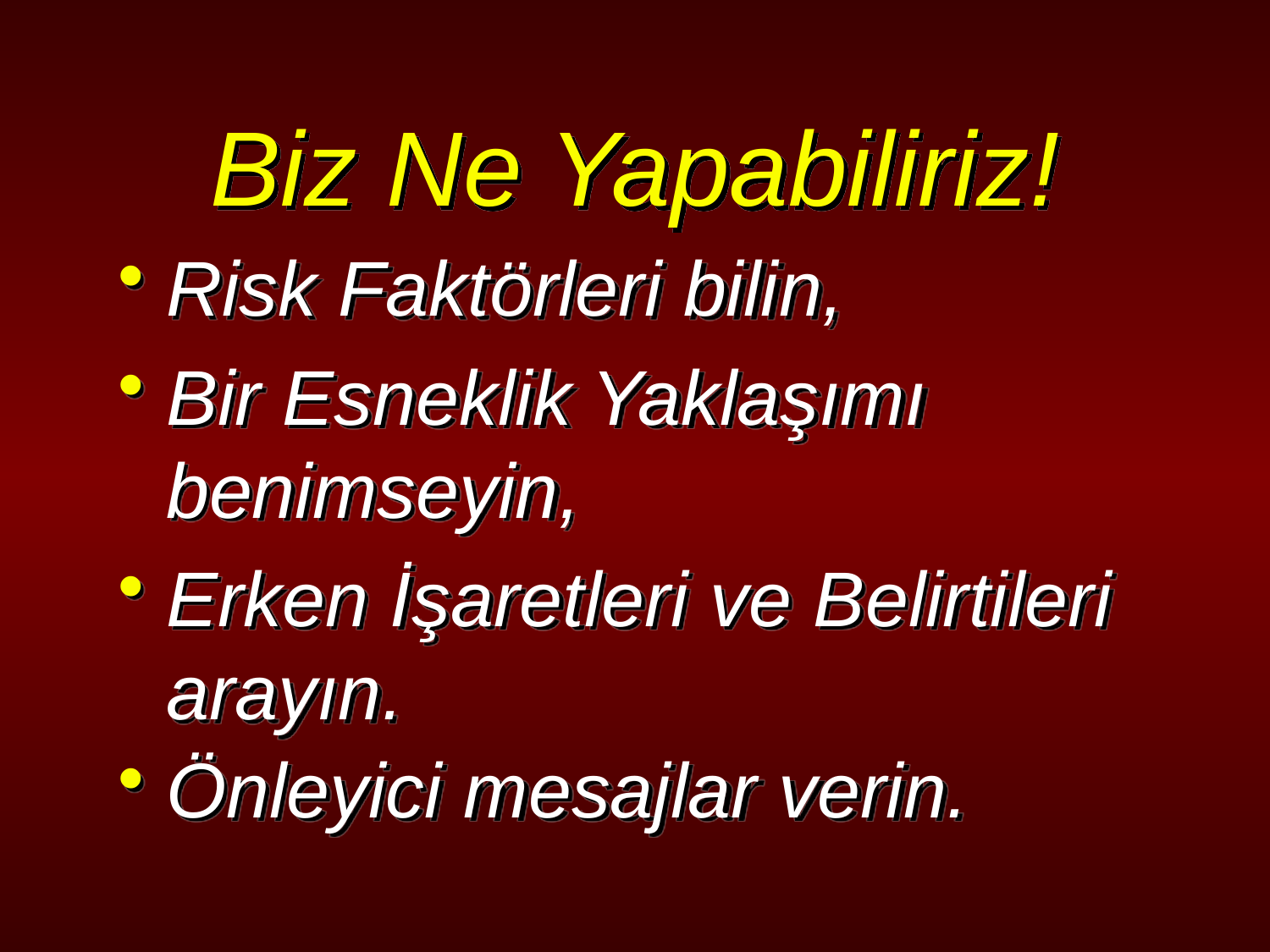

# Biz Ne Yapabiliriz!
Risk Faktörleri bilin,
Bir Esneklik Yaklaşımı benimseyin,
Erken İşaretleri ve Belirtileri arayın.
Önleyici mesajlar verin.